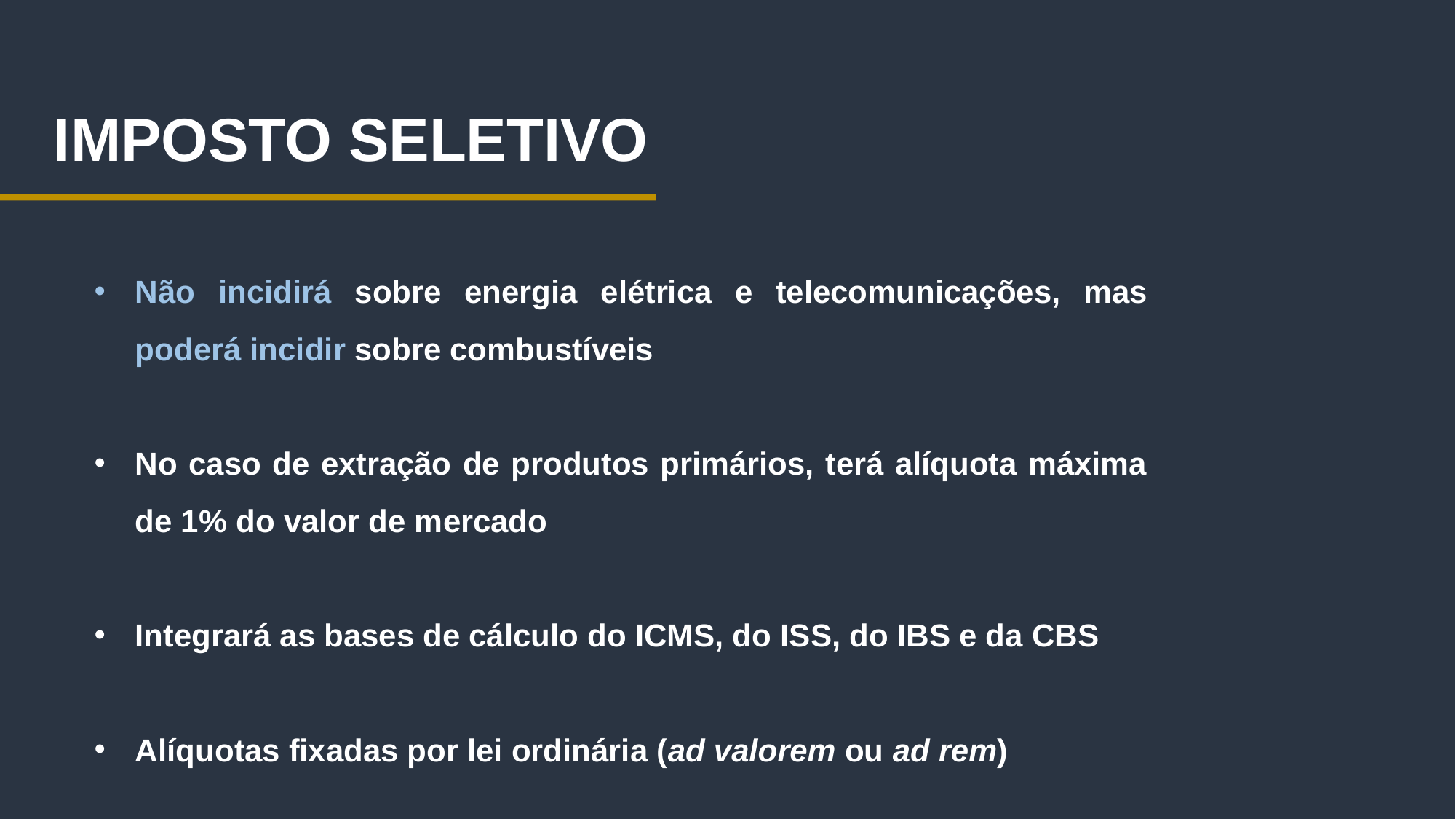

IMPOSTO SELETIVO

Não incidirá sobre energia elétrica e telecomunicações, mas poderá incidir sobre combustíveis

No caso de extração de produtos primários, terá alíquota máxima de 1% do valor de mercado

Integrará as bases de cálculo do ICMS, do ISS, do IBS e da CBS

Alíquotas fixadas por lei ordinária (ad valorem ou ad rem)